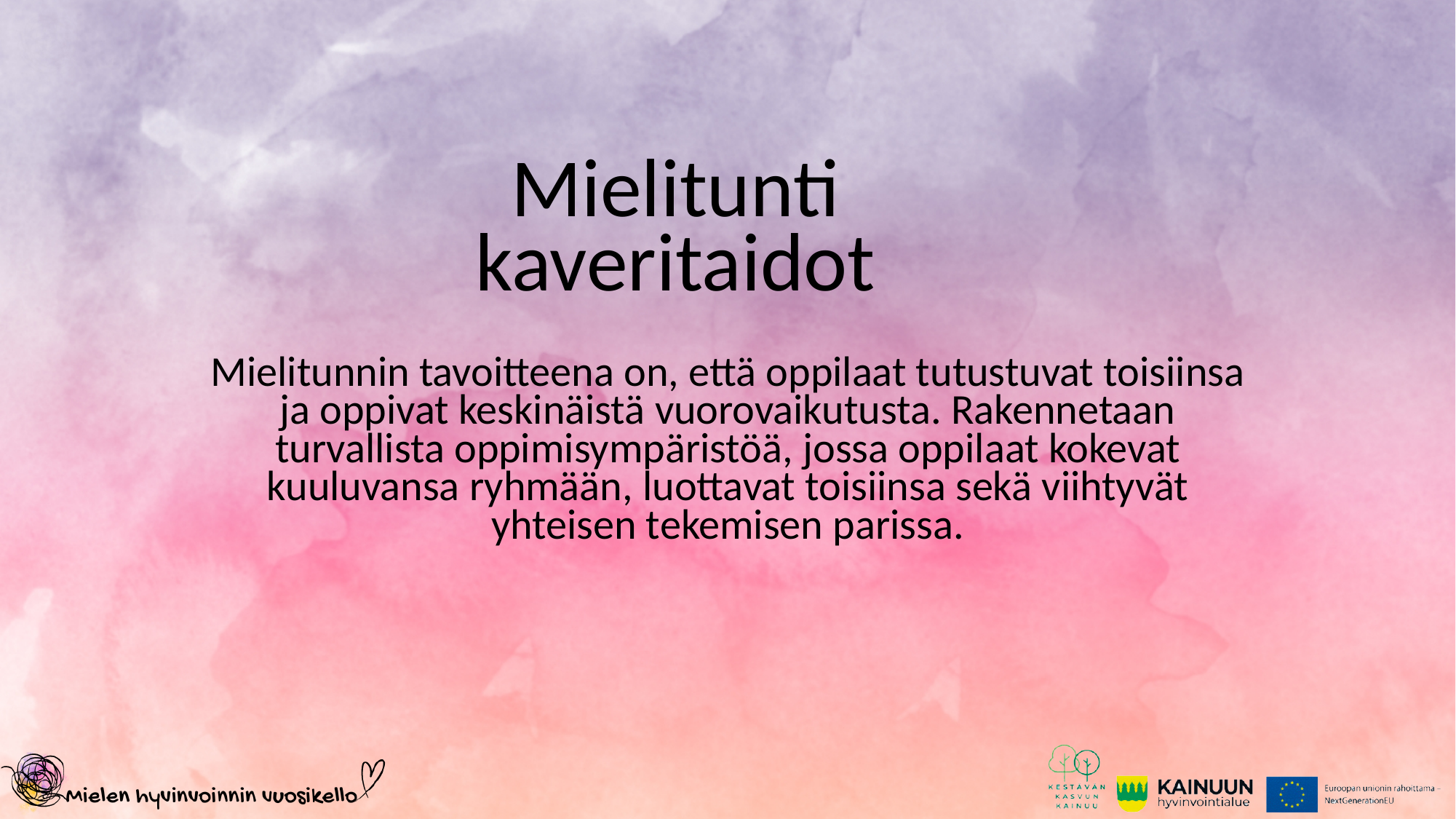

# Mielitunti kaveritaidot​​
Mielitunnin tavoitteena on, että oppilaat tutustuvat toisiinsa ja oppivat keskinäistä vuorovaikutusta.​​ Rakennetaan turvallista oppimisympäristöä, jossa oppilaat kokevat kuuluvansa ryhmään​, luottavat toisiinsa ​sekä viihtyvät yhteisen tekemisen parissa.